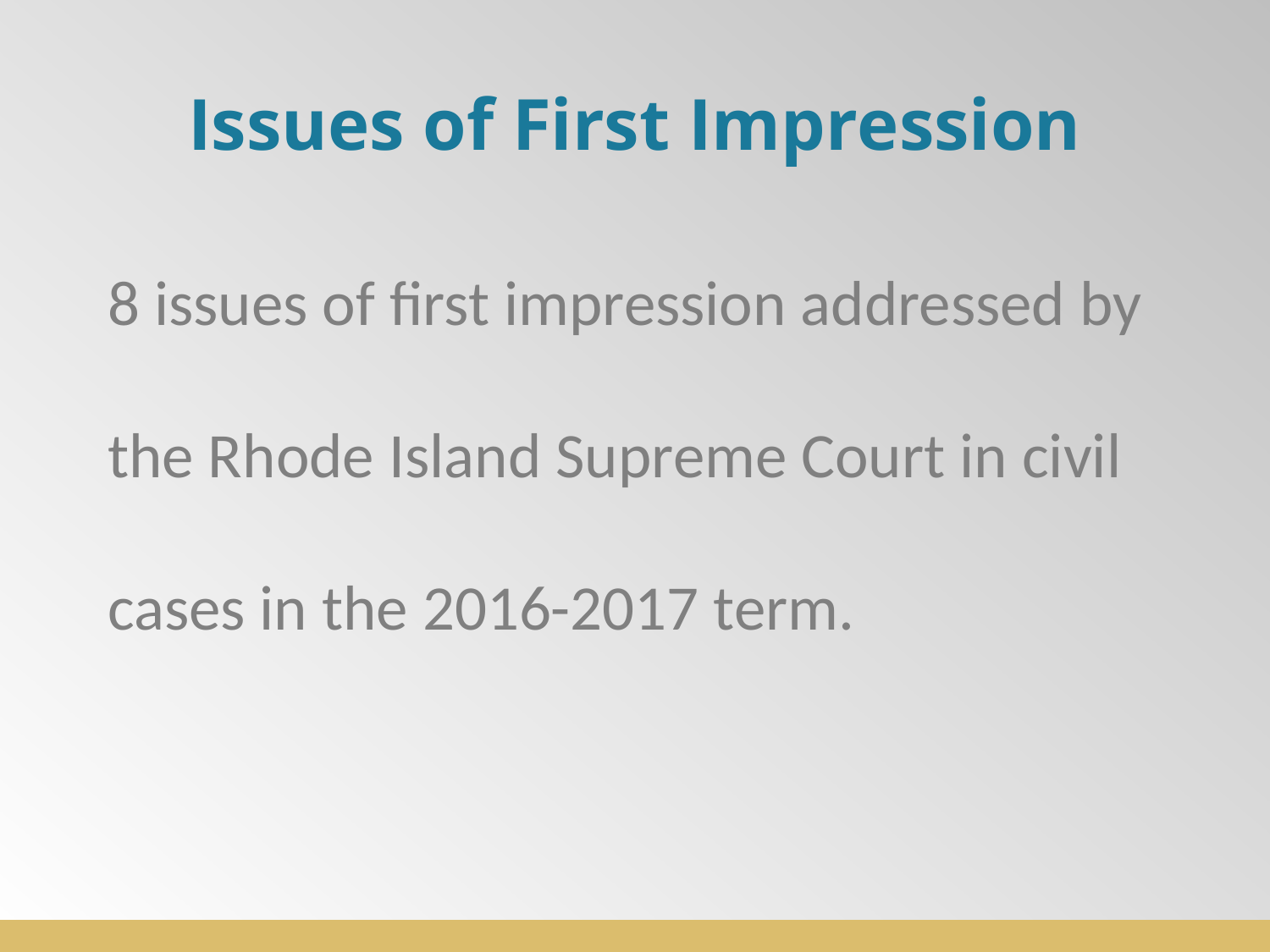

# Issues of First Impression
8 issues of first impression addressed by the Rhode Island Supreme Court in civil cases in the 2016-2017 term.